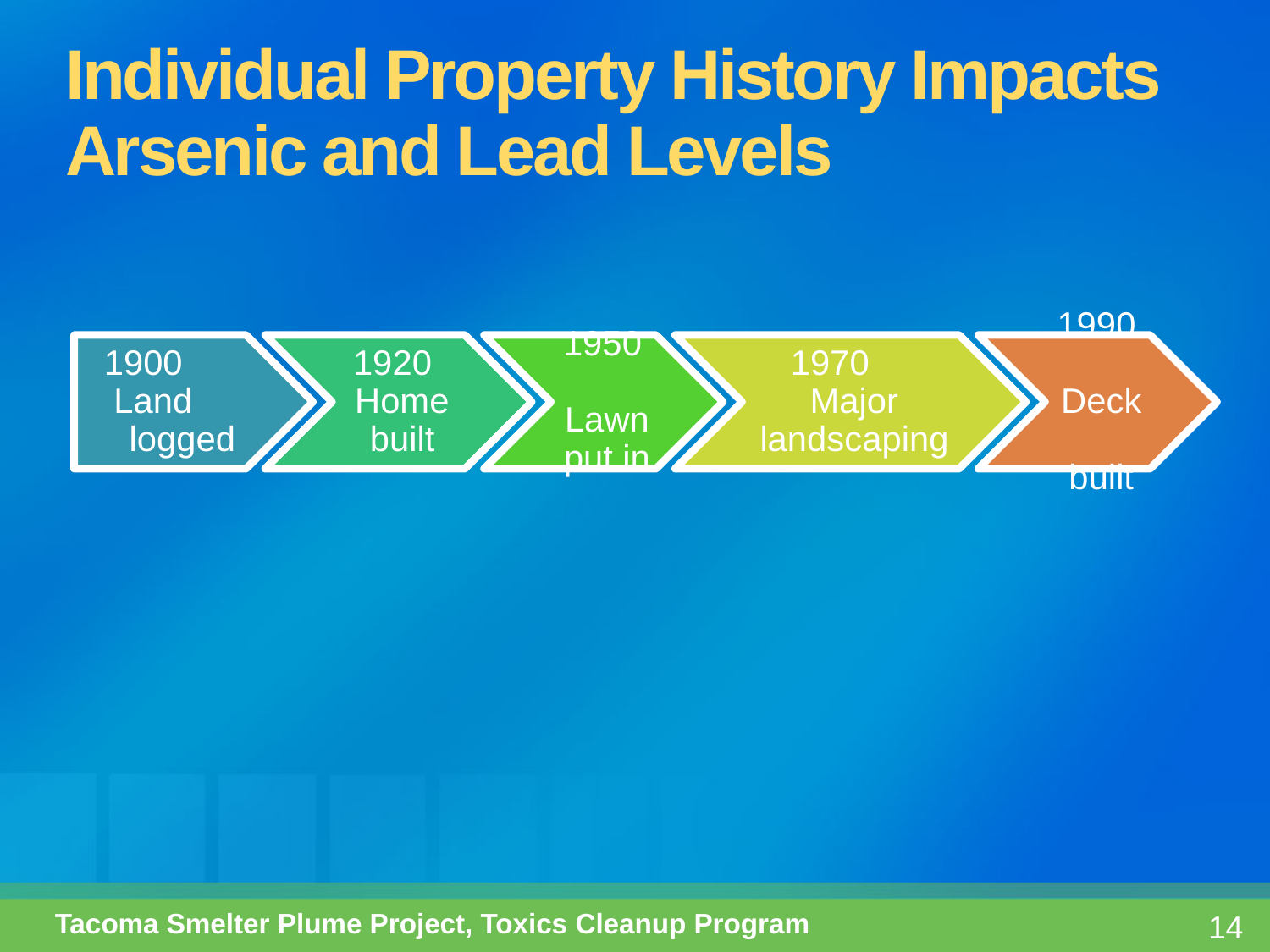

Individual Property History Impacts Arsenic and Lead Levels
1900         Land       logged
1920   Home built
1950    Lawn put in
1970      Major landscaping
1990    Deck      built
Tacoma Smelter Plume Project, Toxics Cleanup Program
14